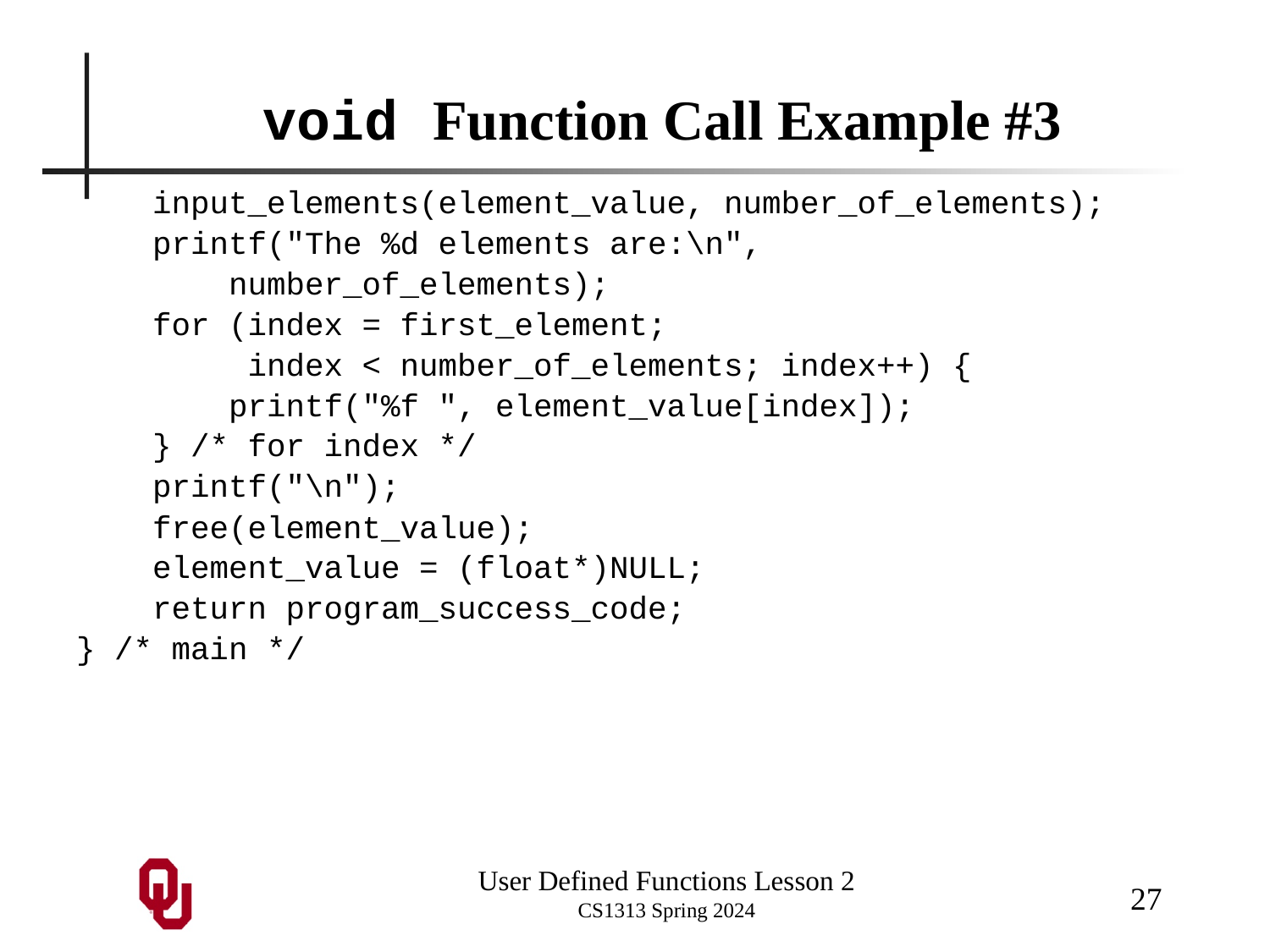

# void Function Call Example #3
    input_elements(element_value, number_of_elements);
    printf("The %d elements are:\n",
        number_of_elements);
    for (index = first_element;
         index < number_of_elements; index++) {
        printf("%f ", element_value[index]);
    } /* for index */
    printf("\n");
    free(element_value);
    element_value = (float*)NULL;
    return program_success_code;
} /* main */
27
User Defined Functions Lesson 2
CS1313 Spring 2024